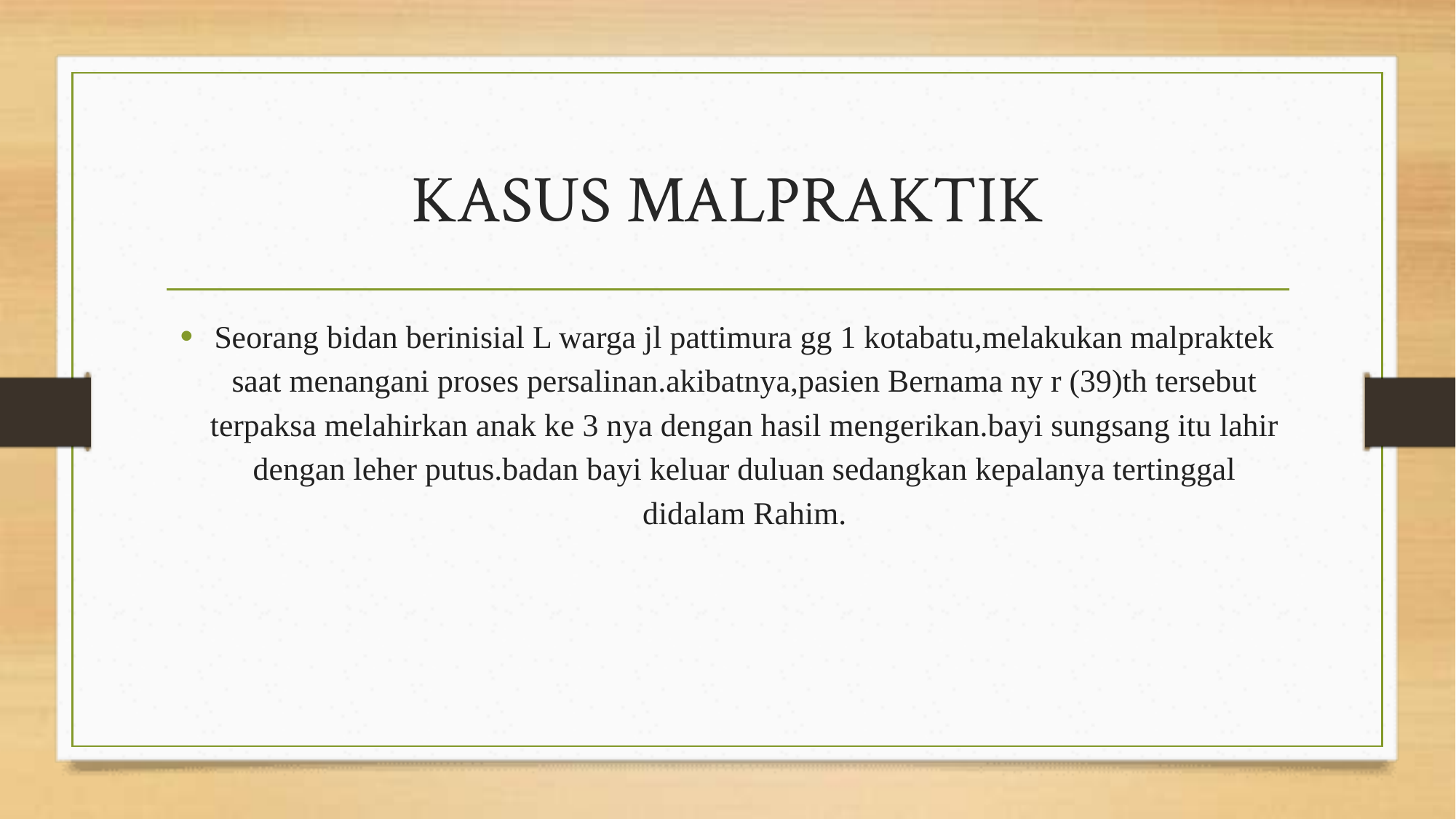

# KASUS MALPRAKTIK
Seorang bidan berinisial L warga jl pattimura gg 1 kotabatu,melakukan malpraktek saat menangani proses persalinan.akibatnya,pasien Bernama ny r (39)th tersebut terpaksa melahirkan anak ke 3 nya dengan hasil mengerikan.bayi sungsang itu lahir dengan leher putus.badan bayi keluar duluan sedangkan kepalanya tertinggal didalam Rahim.